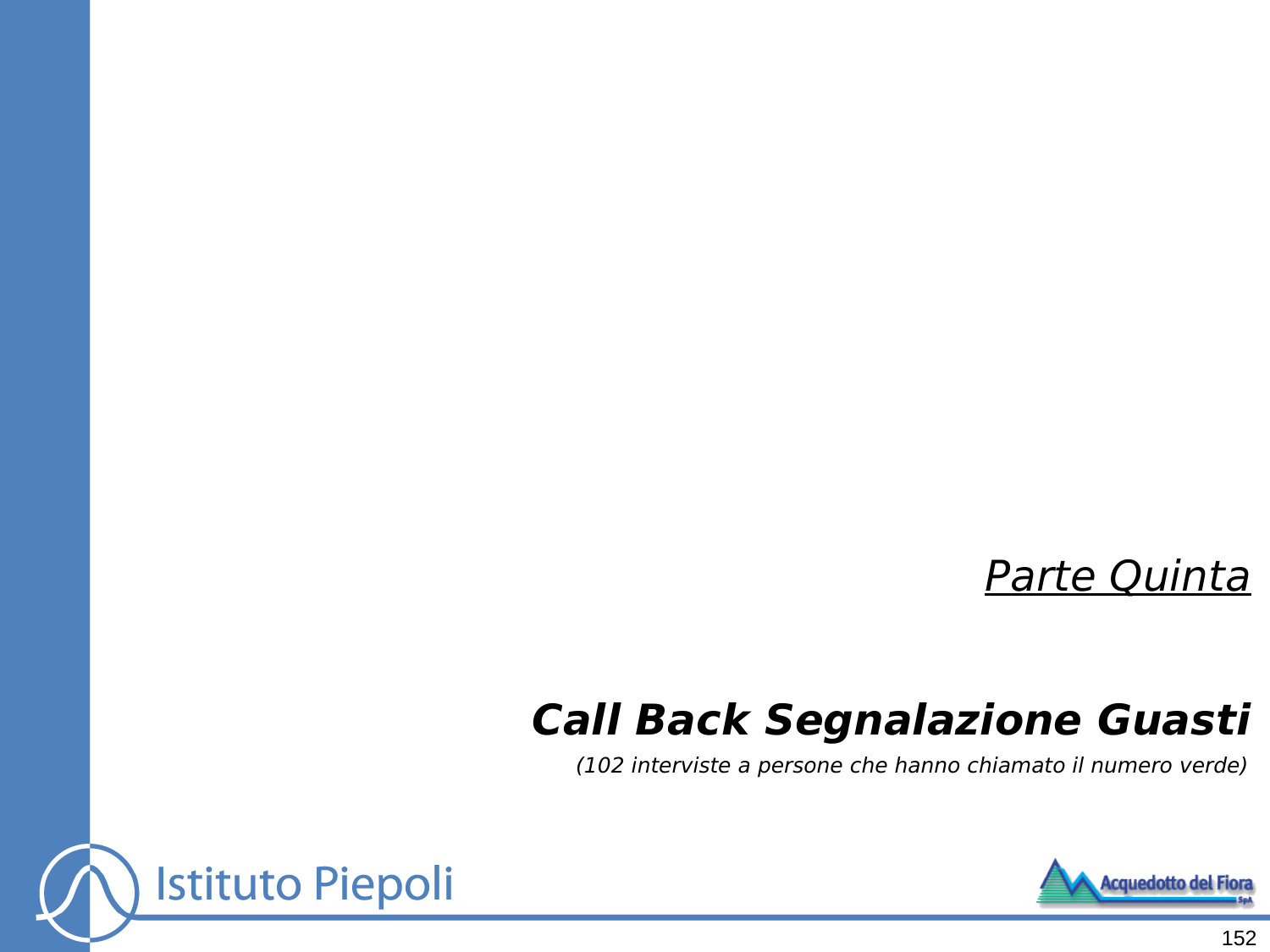

Parte Quinta

Call Back Segnalazione Guasti
 (102 interviste a persone che hanno chiamato il numero verde)
152